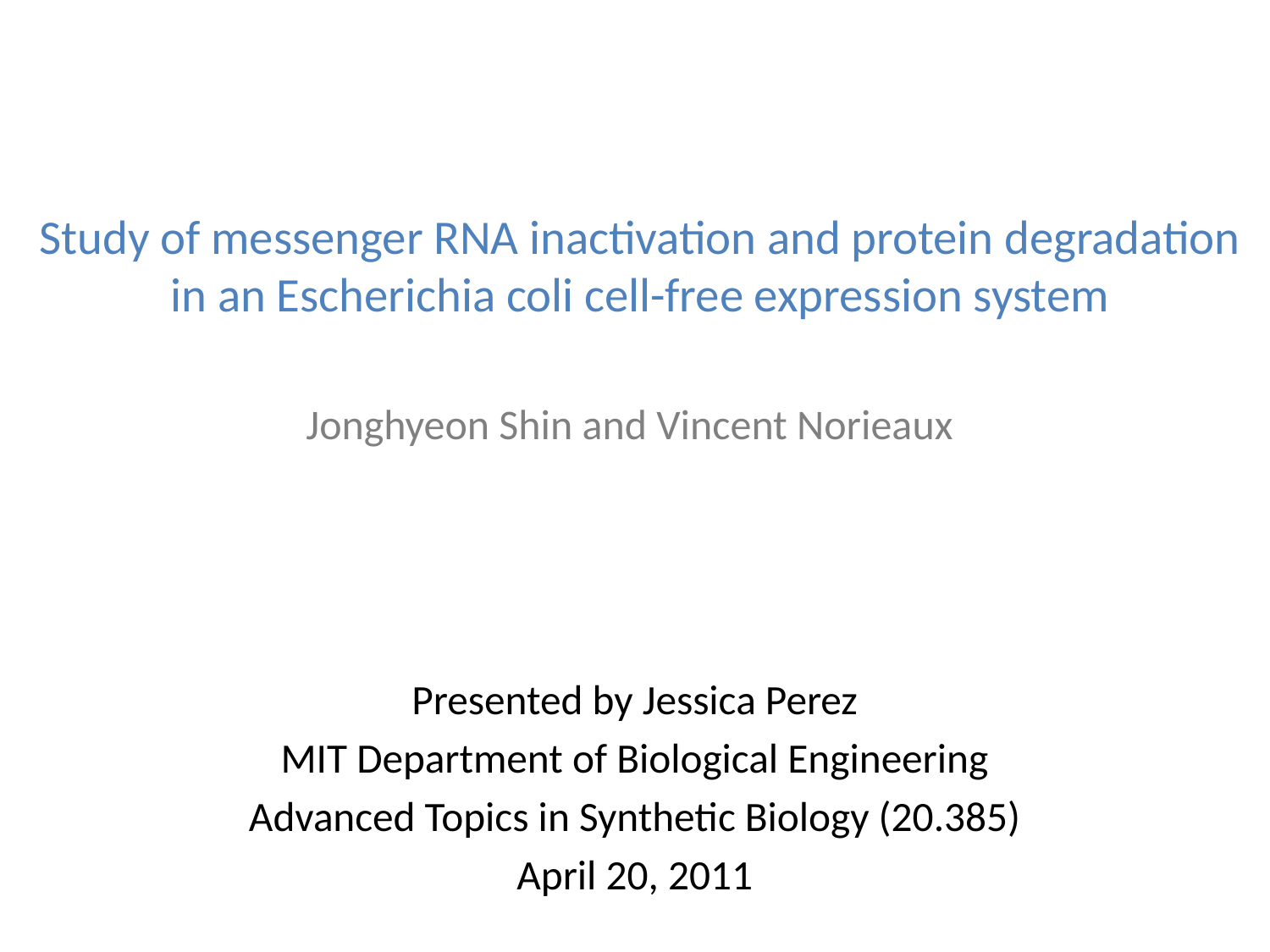

# Study of messenger RNA inactivation and protein degradation in an Escherichia coli cell-free expression system
Jonghyeon Shin and Vincent Norieaux
Presented by Jessica Perez
MIT Department of Biological Engineering
Advanced Topics in Synthetic Biology (20.385)
April 20, 2011